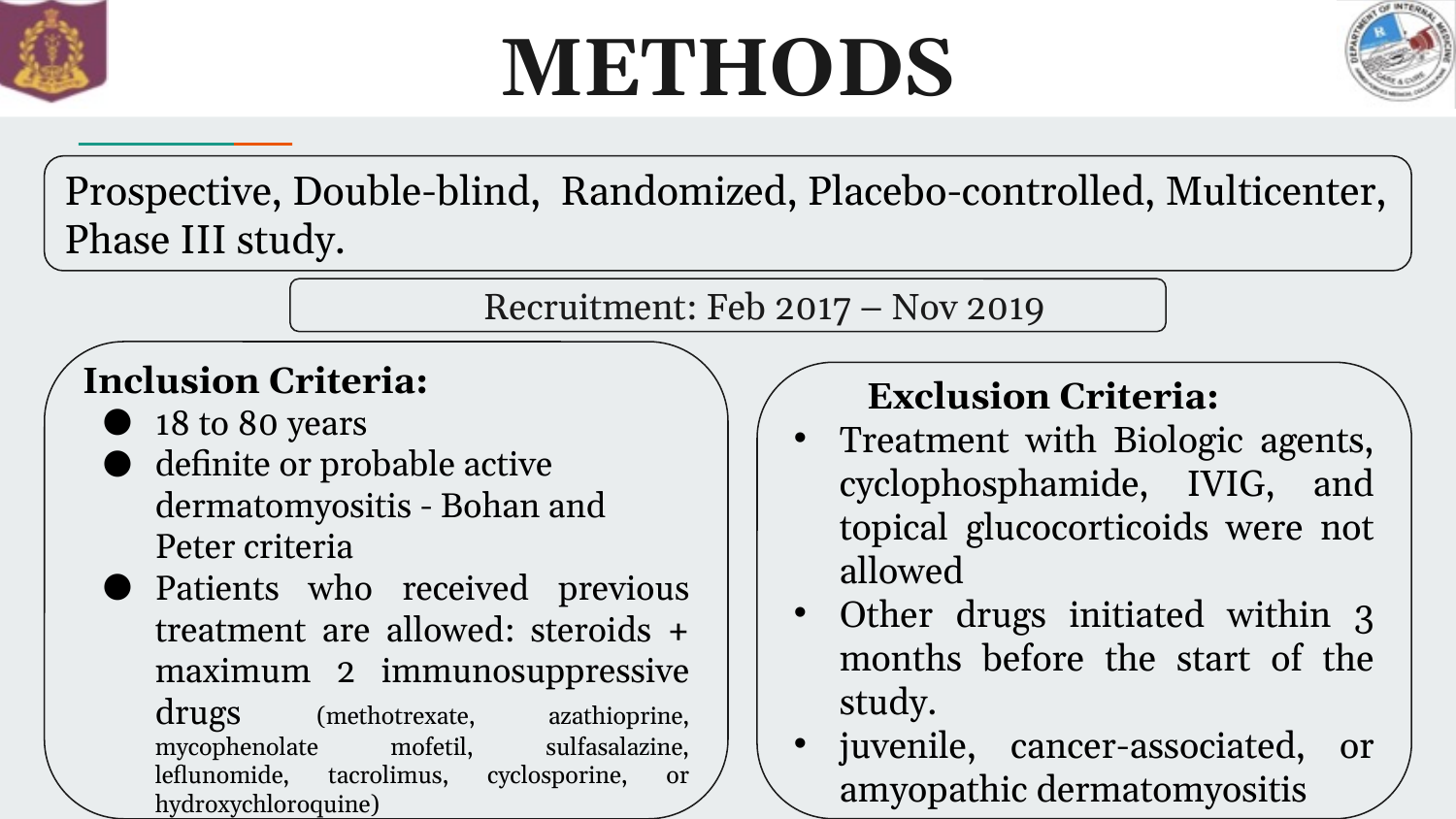

# METHODS
Prospective, Double-blind,  Randomized, Placebo-controlled, Multicenter,
Phase III study.
Recruitment: Feb 2017 – Nov 2019

Inclusion Criteria:
18 to 80 years
definite or probable active dermatomyositis - Bohan and Peter criteria
Patients who received previous treatment are allowed: steroids + maximum 2 immunosuppressive drugs (methotrexate, azathioprine, mycophenolate mofetil, sulfasalazine, leflunomide, tacrolimus, cyclosporine, or hydroxychloroquine)

Exclusion Criteria:
Treatment with Biologic agents, cyclophosphamide, IVIG, and topical glucocorticoids were not allowed
Other drugs initiated within 3 months before the start of the study.
juvenile, cancer-associated, or amyopathic dermatomyositis